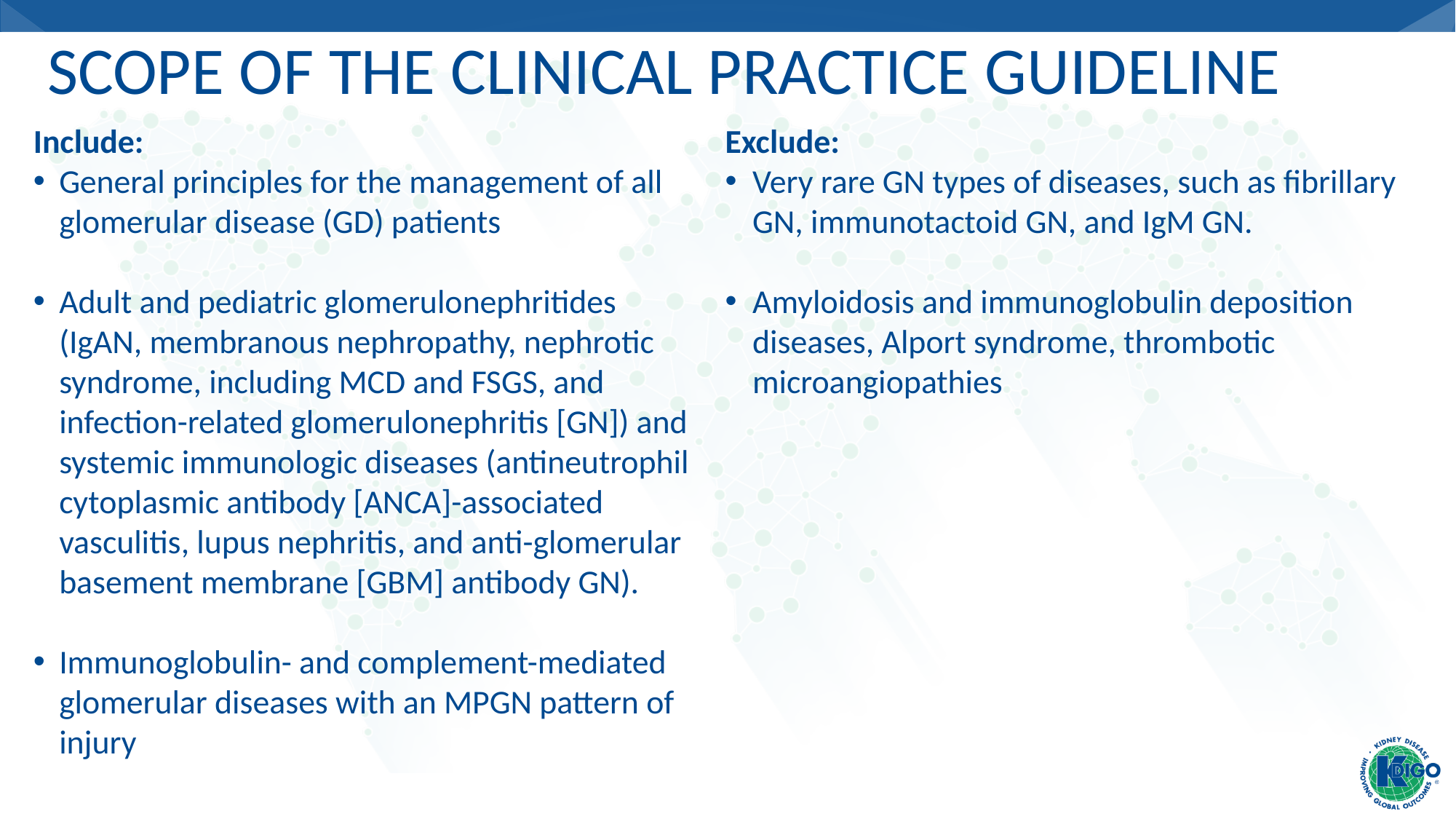

# Scope of the Clinical Practice Guideline
Exclude:
Very rare GN types of diseases, such as fibrillary GN, immunotactoid GN, and IgM GN.

Amyloidosis and immunoglobulin deposition diseases, Alport syndrome, thrombotic microangiopathies
Include:
General principles for the management of all glomerular disease (GD) patients

Adult and pediatric glomerulonephritides (IgAN, membranous nephropathy, nephrotic syndrome, including MCD and FSGS, and infection-related glomerulonephritis [GN]) and systemic immunologic diseases (antineutrophil cytoplasmic antibody [ANCA]-associated vasculitis, lupus nephritis, and anti-glomerular basement membrane [GBM] antibody GN).

Immunoglobulin- and complement-mediated glomerular diseases with an MPGN pattern of injury